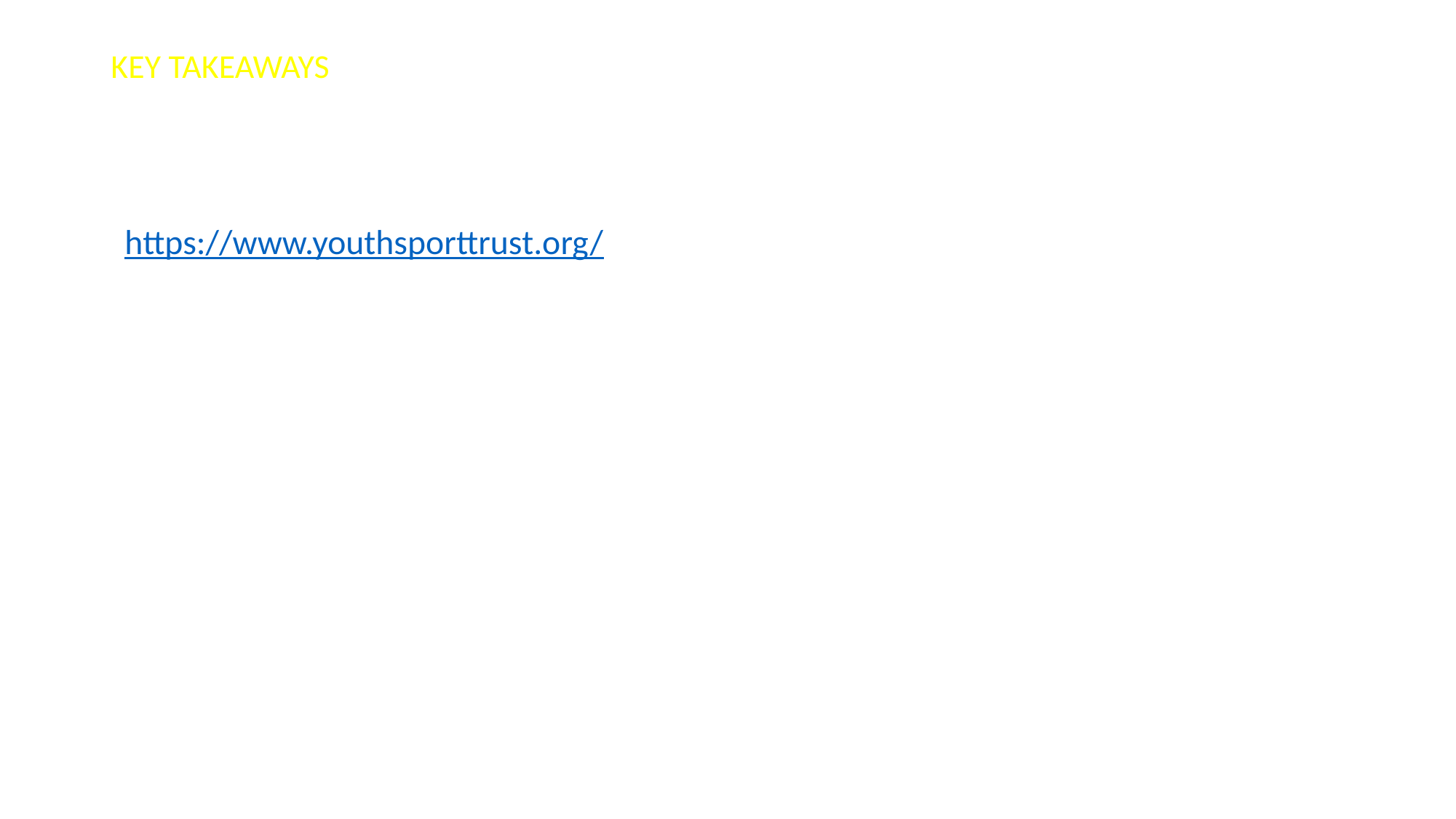

# Key Takeaways
Use an audit tool such as the School Games Mark/afPE Quality Mark to ensure your provision is good.
Use the ‘Evidencing the Impact of PE’ document from the Youth Sports trust to ensure your paperwork is in order and your sport premium accounted for. https://www.youthsporttrust.org/
Be wary of schemes.  Make sure someone is monitoring them regularly?  Are children moving enough? Do they go outside often enough, for long enough?
Look at resources and ask your PE Co-Ordinator for a wish list.  Is there a good space to store resources? Are they accessible? Do you have a good pump for balls?  Do you need a trolley?
Look at the timetable.  Is PE happening often enough for every year group? Daily mile/workout, lunch activity, after school clubs, yoga, dance, forest schools……
What is your wet weather plan? Speed stacking, table tennis, air footie, table top games?
Do you participate in Cluster events and intra school events?  Just take a risk and sign up.
Make sure senior leadership is involved in monitoring.

Are you really prepared to give something up that is good to do something even better!  Can you afford not to?